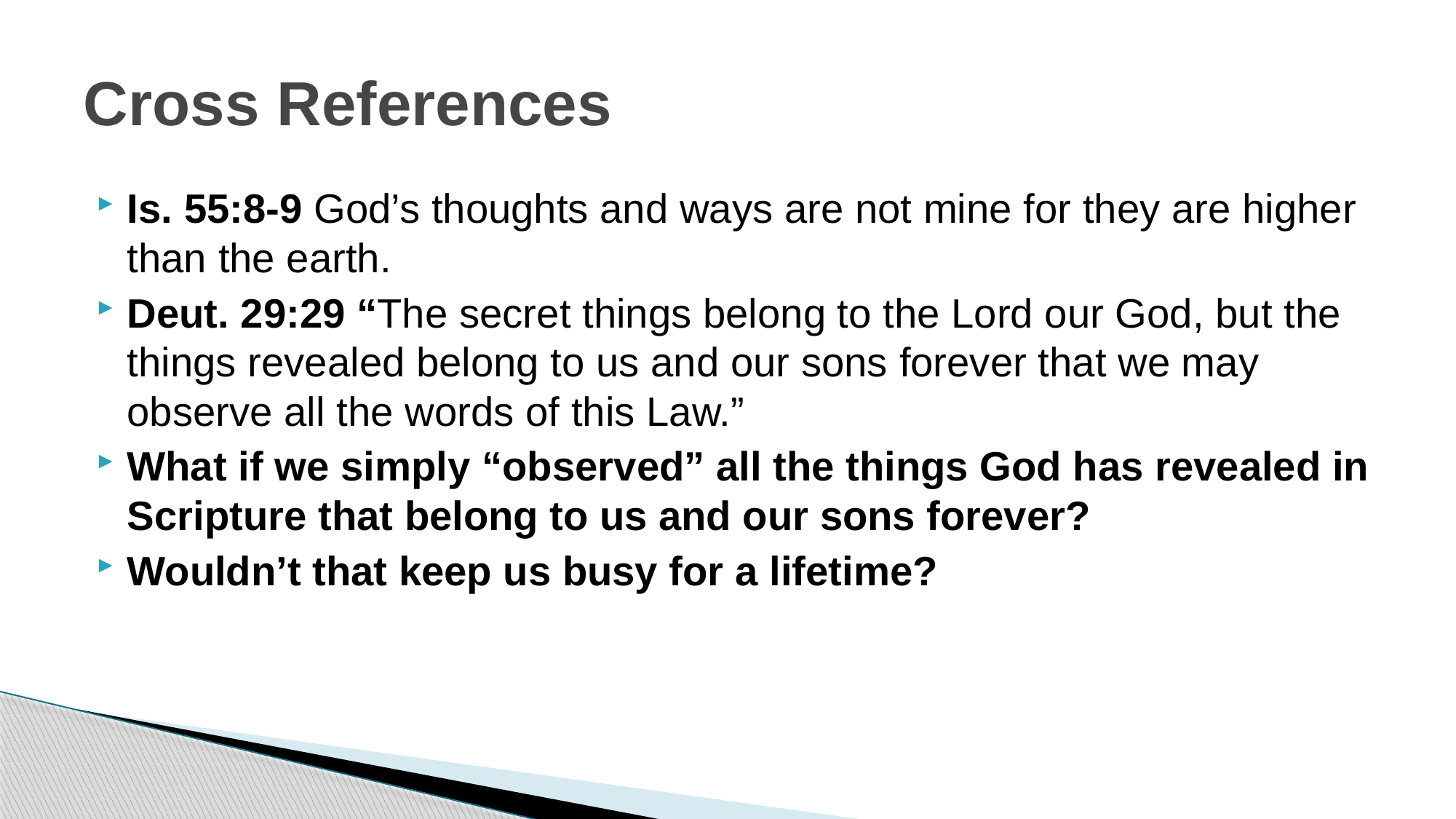

# Cross References
Is. 55:8-9 God’s thoughts and ways are not mine for they are higher than the earth.
Deut. 29:29 “The secret things belong to the Lord our God, but the things revealed belong to us and our sons forever that we may observe all the words of this Law.”
What if we simply “observed” all the things God has revealed in Scripture that belong to us and our sons forever?
Wouldn’t that keep us busy for a lifetime?